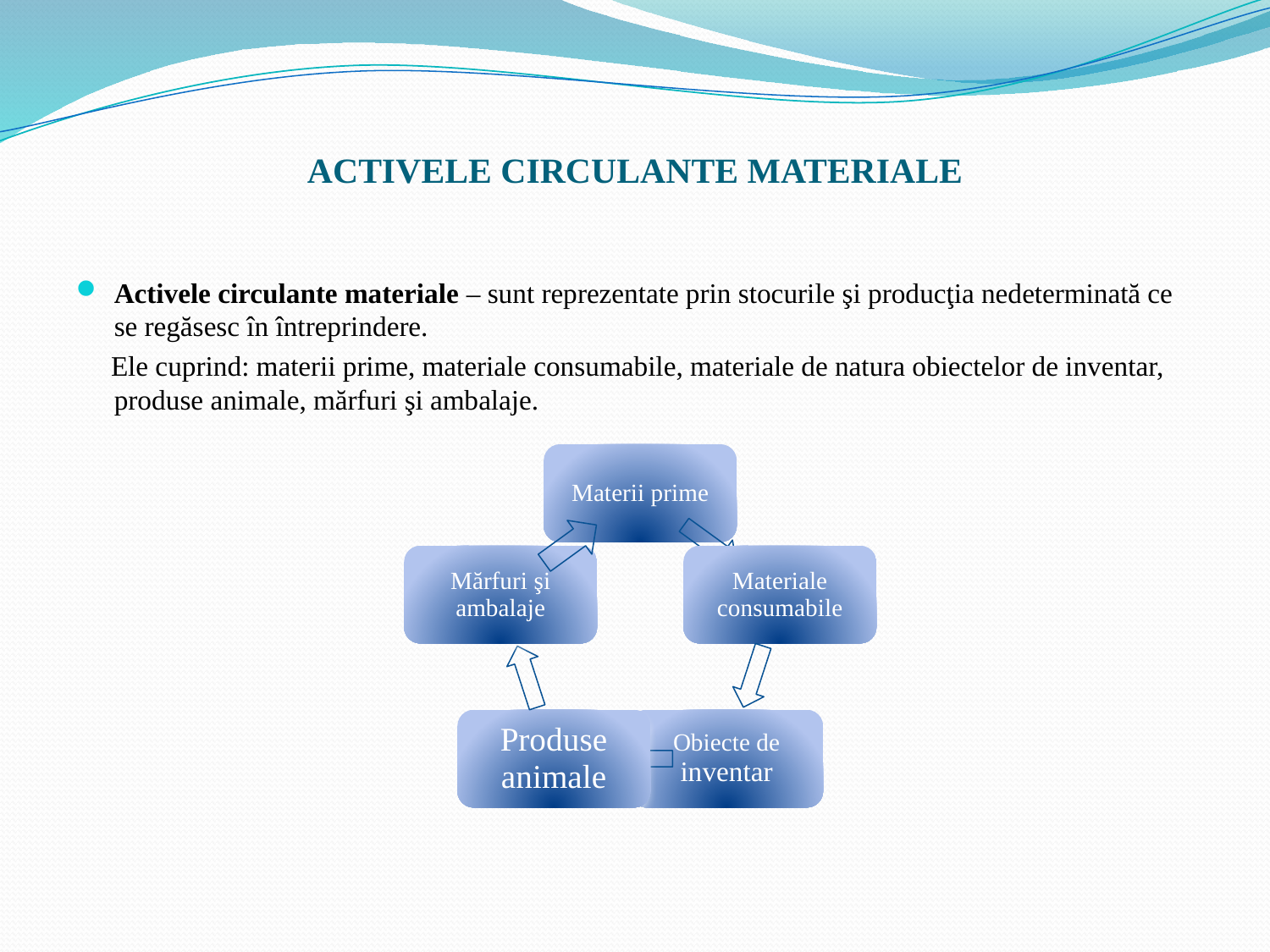

# ACTIVELE CIRCULANTE MATERIALE
Activele circulante materiale – sunt reprezentate prin stocurile şi producţia nedeterminată ce se regăsesc în întreprindere.
     Ele cuprind: materii prime, materiale consumabile, materiale de natura obiectelor de inventar, produse animale, mărfuri şi ambalaje.

Materii prime
Materiale consumabile
Obiecte de inventar
Produse animale
Mărfuri şi ambalaje